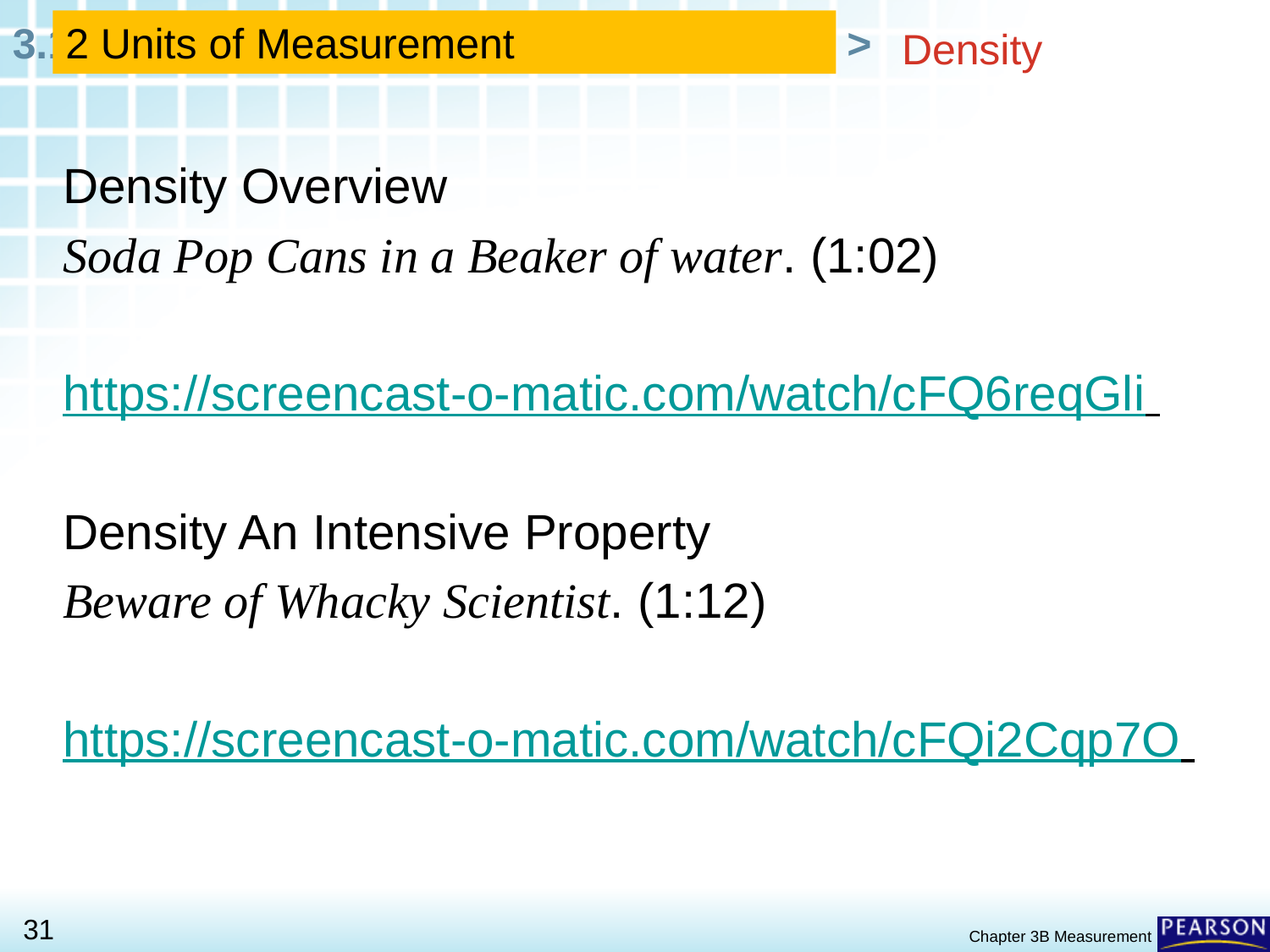

2 Units of Measurement
# Density
Density Overview
Soda Pop Cans in a Beaker of water. (1:02)

https://screencast-o-matic.com/watch/cFQ6reqGli

Density An Intensive Property
Beware of Whacky Scientist. (1:12)

https://screencast-o-matic.com/watch/cFQi2Cqp7O
Chapter 3B Measurement